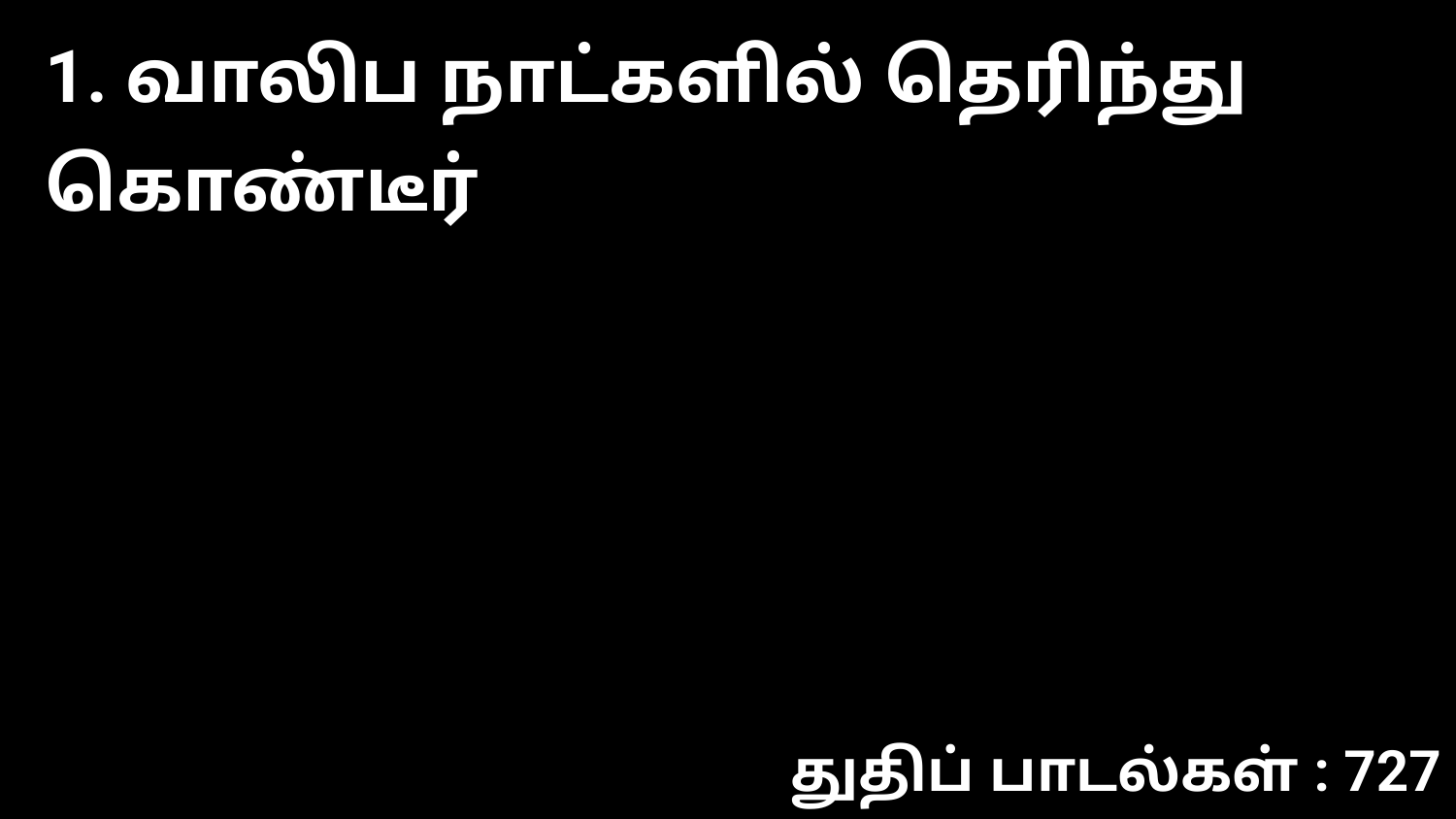

1. வாலிப நாட்களில் தெரிந்து கொண்டீர்
துதிப் பாடல்கள் : 727